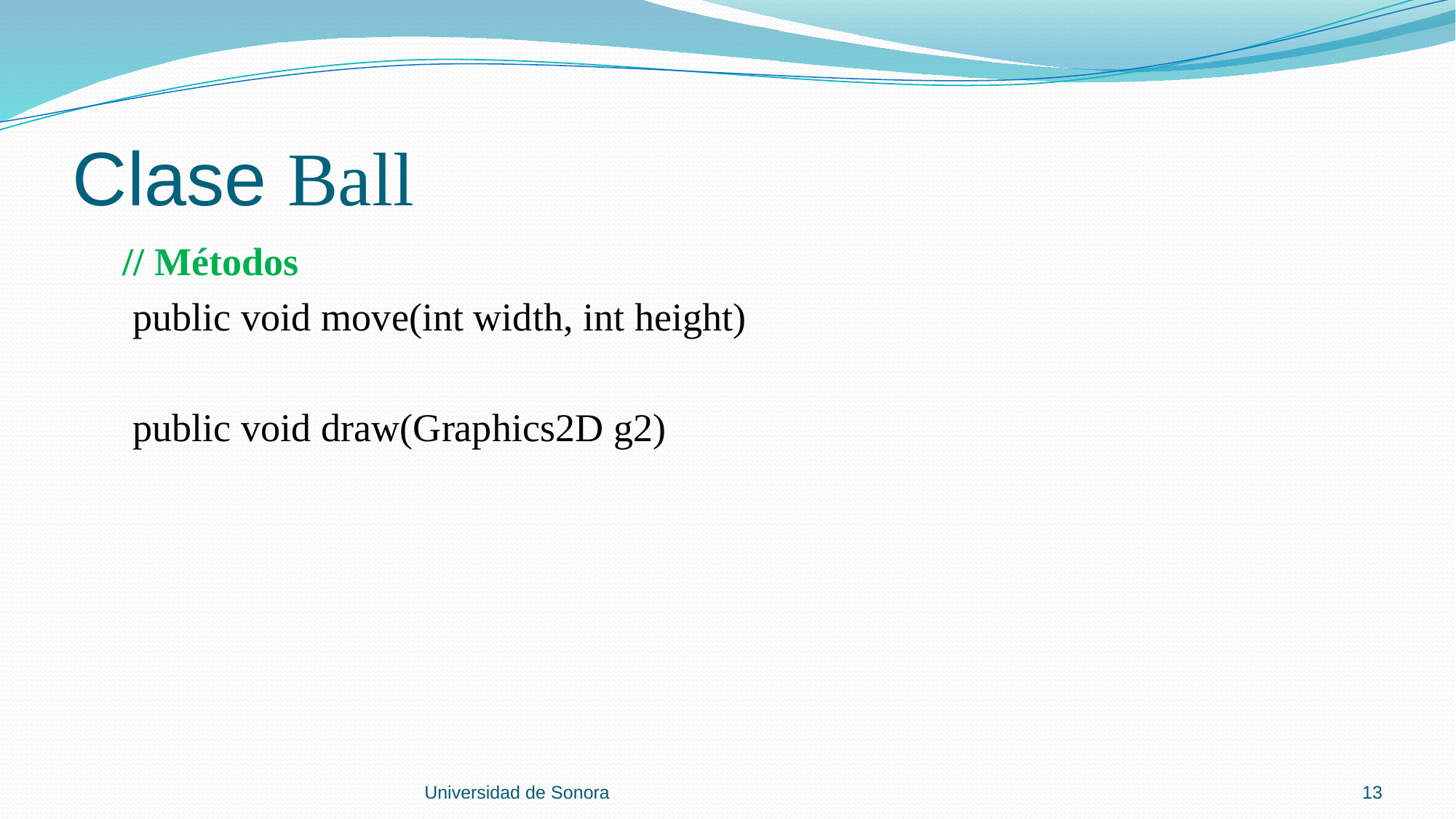

# Clase Ball
    // Métodos
     public void move(int width, int height)

     public void draw(Graphics2D g2)

Universidad de Sonora
13